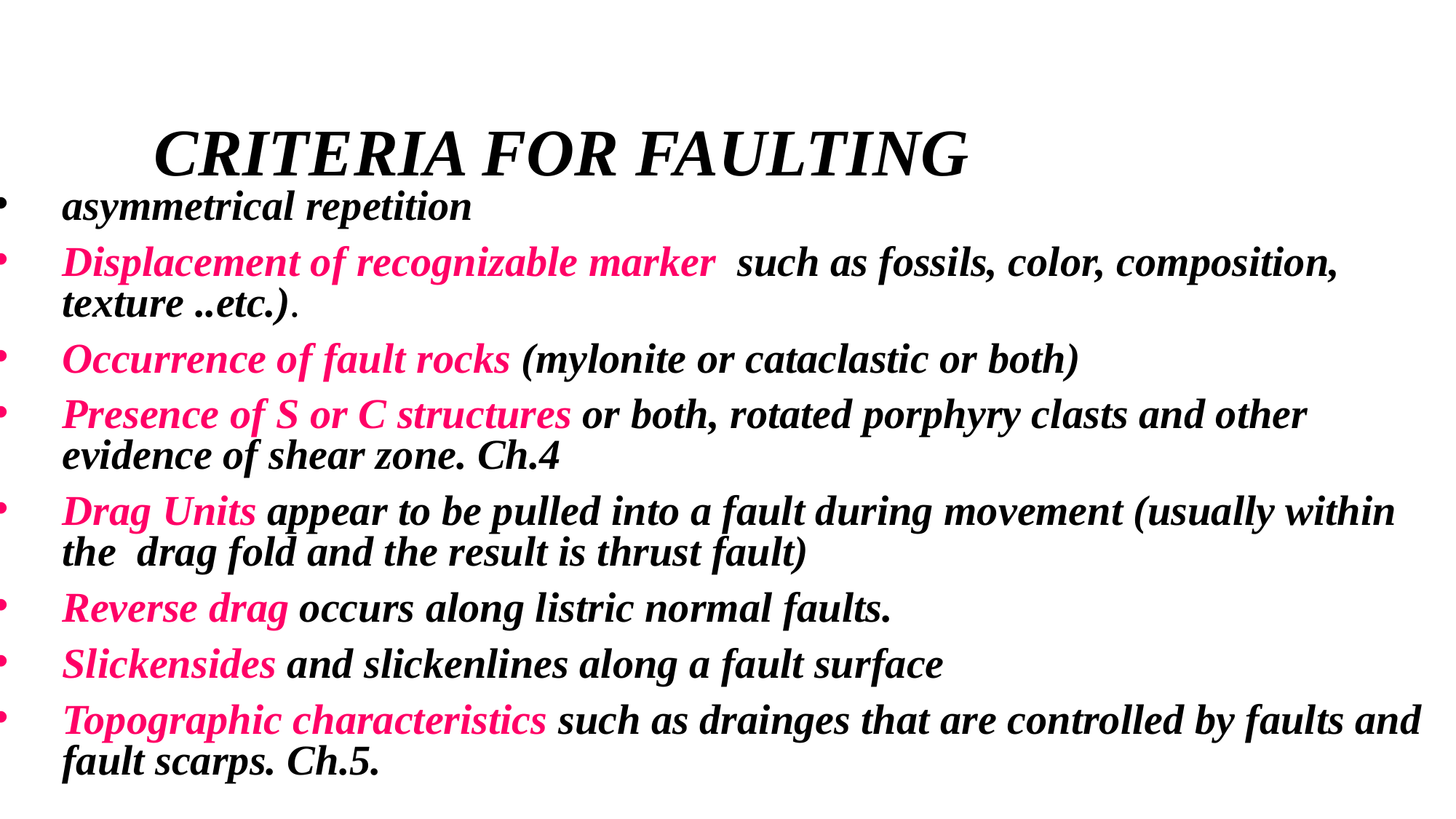

# CRITERIA FOR FAULTING
asymmetrical repetition
Displacement of recognizable marker  such as fossils, color, composition, texture ..etc.).
Occurrence of fault rocks (mylonite or cataclastic or both)
Presence of S or C structures or both, rotated porphyry clasts and other evidence of shear zone. Ch.4
Drag Units appear to be pulled into a fault during movement (usually within the  drag fold and the result is thrust fault)
Reverse drag occurs along listric normal faults.
Slickensides and slickenlines along a fault surface
Topographic characteristics such as drainges that are controlled by faults and fault scarps. Ch.5.
21
Dr.Rabeea Znad
26 شباط، 25